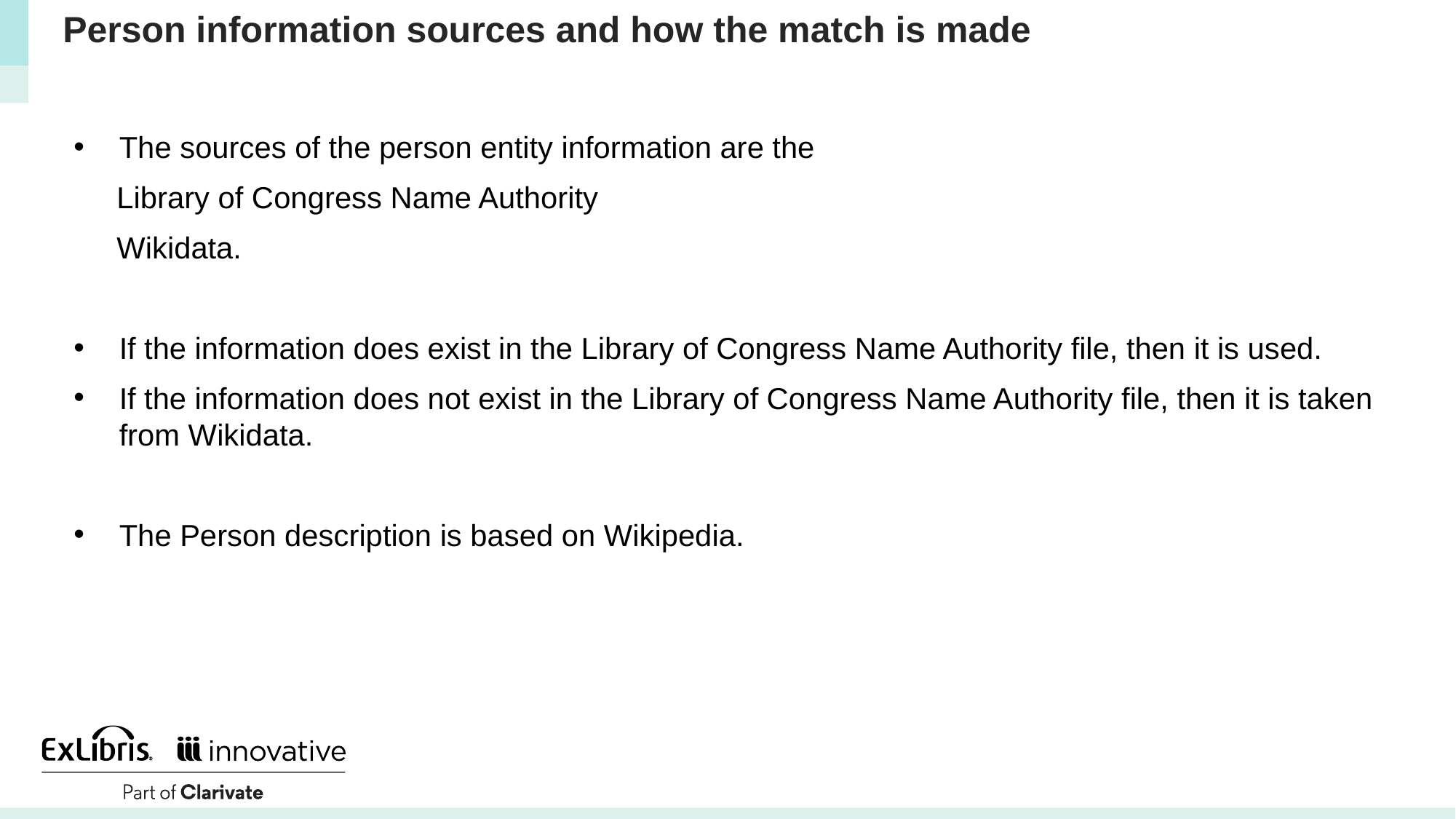

# Person information sources and how the match is made
The sources of the person entity information are the
Library of Congress Name Authority
Wikidata.

If the information does exist in the Library of Congress Name Authority file, then it is used.
If the information does not exist in the Library of Congress Name Authority file, then it is taken from Wikidata.

The Person description is based on Wikipedia.